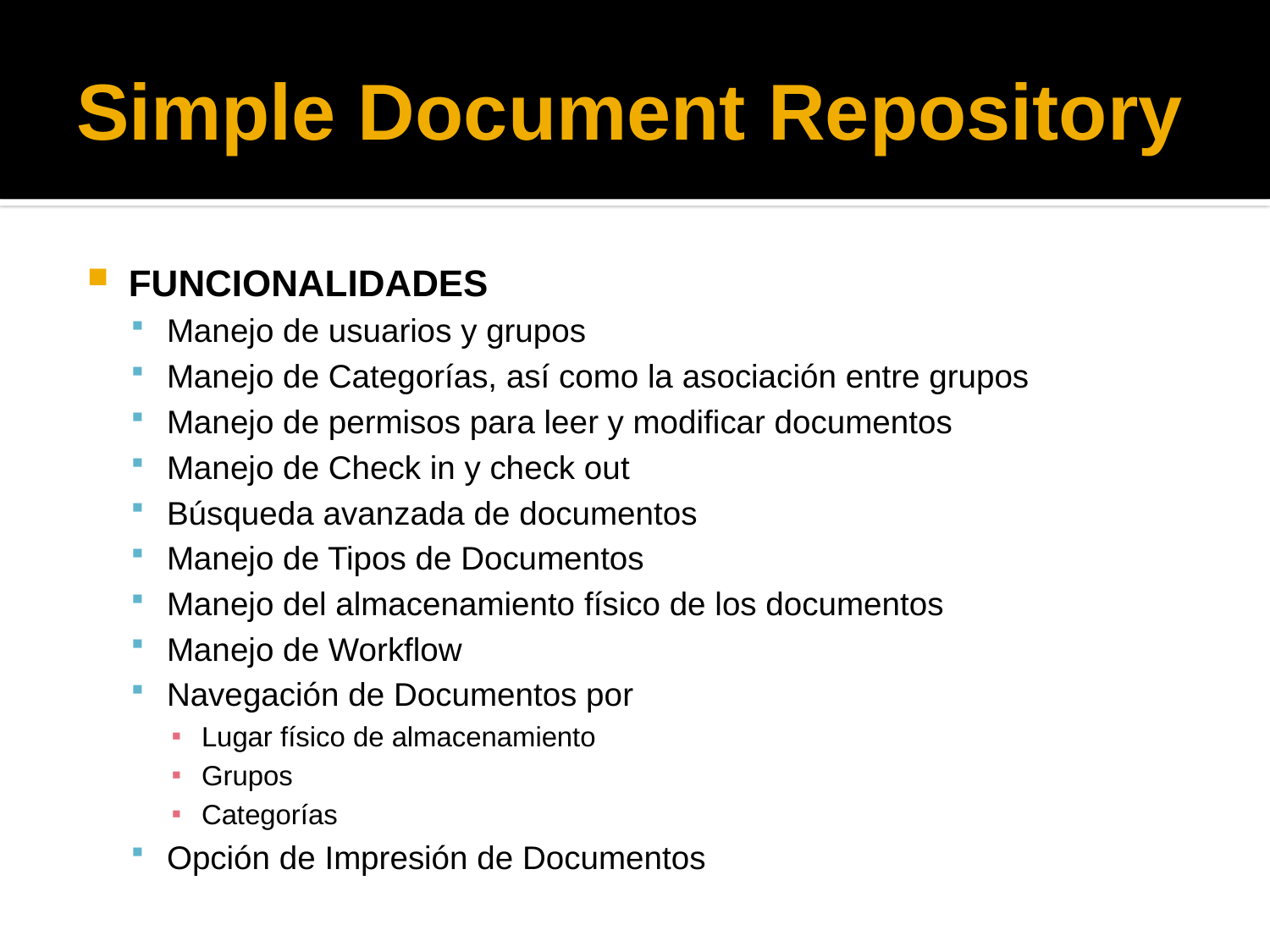

# Simple Document Repository
Funcionalidades
Manejo de usuarios y grupos
Manejo de Categorías, así como la asociación entre grupos
Manejo de permisos para leer y modificar documentos
Manejo de Check in y check out
Búsqueda avanzada de documentos
Manejo de Tipos de Documentos
Manejo del almacenamiento físico de los documentos
Manejo de Workflow
Navegación de Documentos por
Lugar físico de almacenamiento
Grupos
Categorías
Opción de Impresión de Documentos